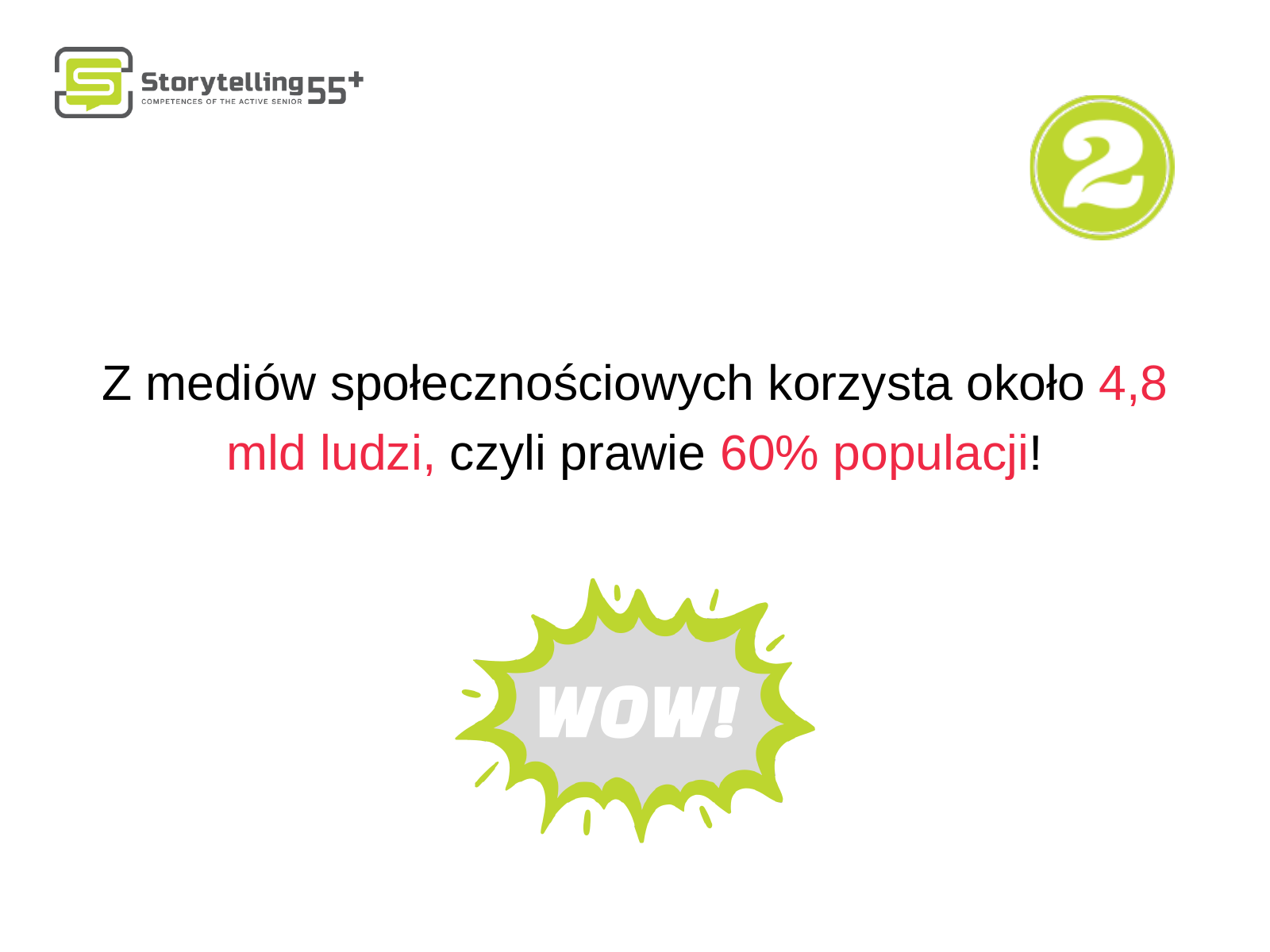

Z mediów społecznościowych korzysta około 4,8 mld ludzi, czyli prawie 60% populacji!